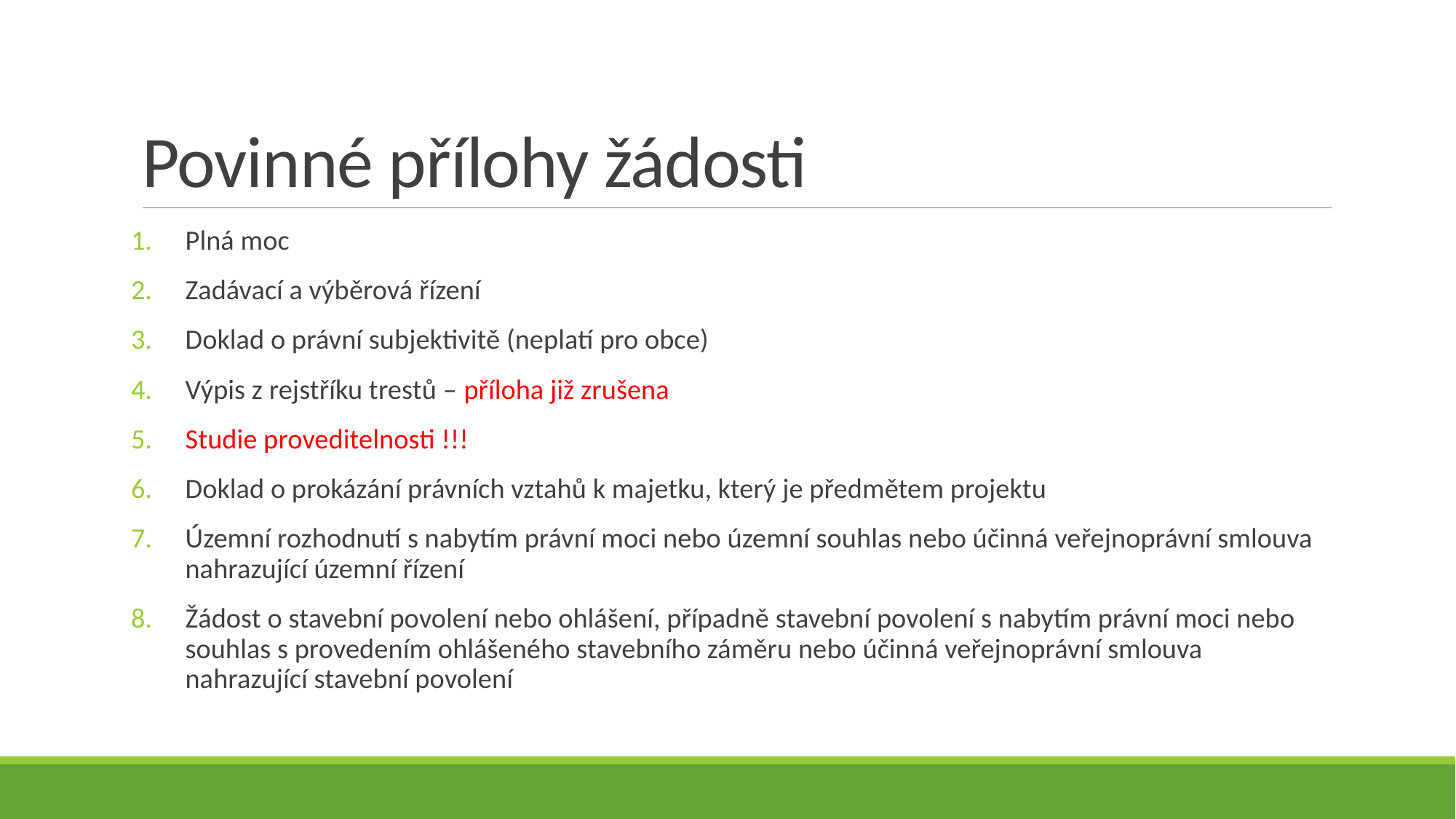

# Povinné přílohy žádosti
Plná moc
Zadávací a výběrová řízení
Doklad o právní subjektivitě (neplatí pro obce)
Výpis z rejstříku trestů – příloha již zrušena
Studie proveditelnosti !!!
Doklad o prokázání právních vztahů k majetku, který je předmětem projektu
Územní rozhodnutí s nabytím právní moci nebo územní souhlas nebo účinná veřejnoprávní smlouva nahrazující územní řízení
Žádost o stavební povolení nebo ohlášení, případně stavební povolení s nabytím právní moci nebo souhlas s provedením ohlášeného stavebního záměru nebo účinná veřejnoprávní smlouva nahrazující stavební povolení